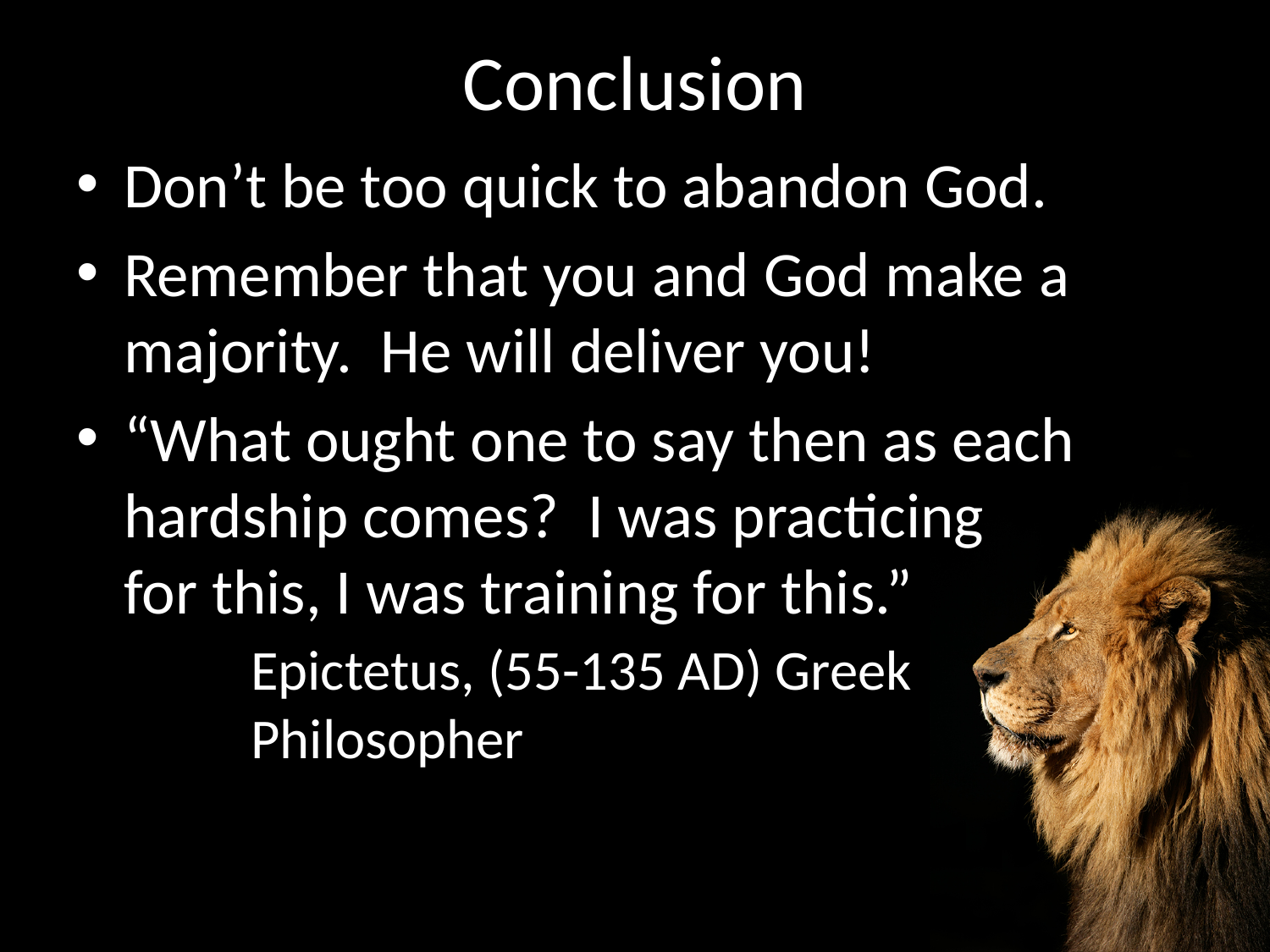

# Conclusion
Don’t be too quick to abandon God.
Remember that you and God make a majority.  He will deliver you!
“What ought one to say then as each hardship comes?  I was practicing
for this, I was training for this.”
	Epictetus, (55-135 AD) Greek
	Philosopher